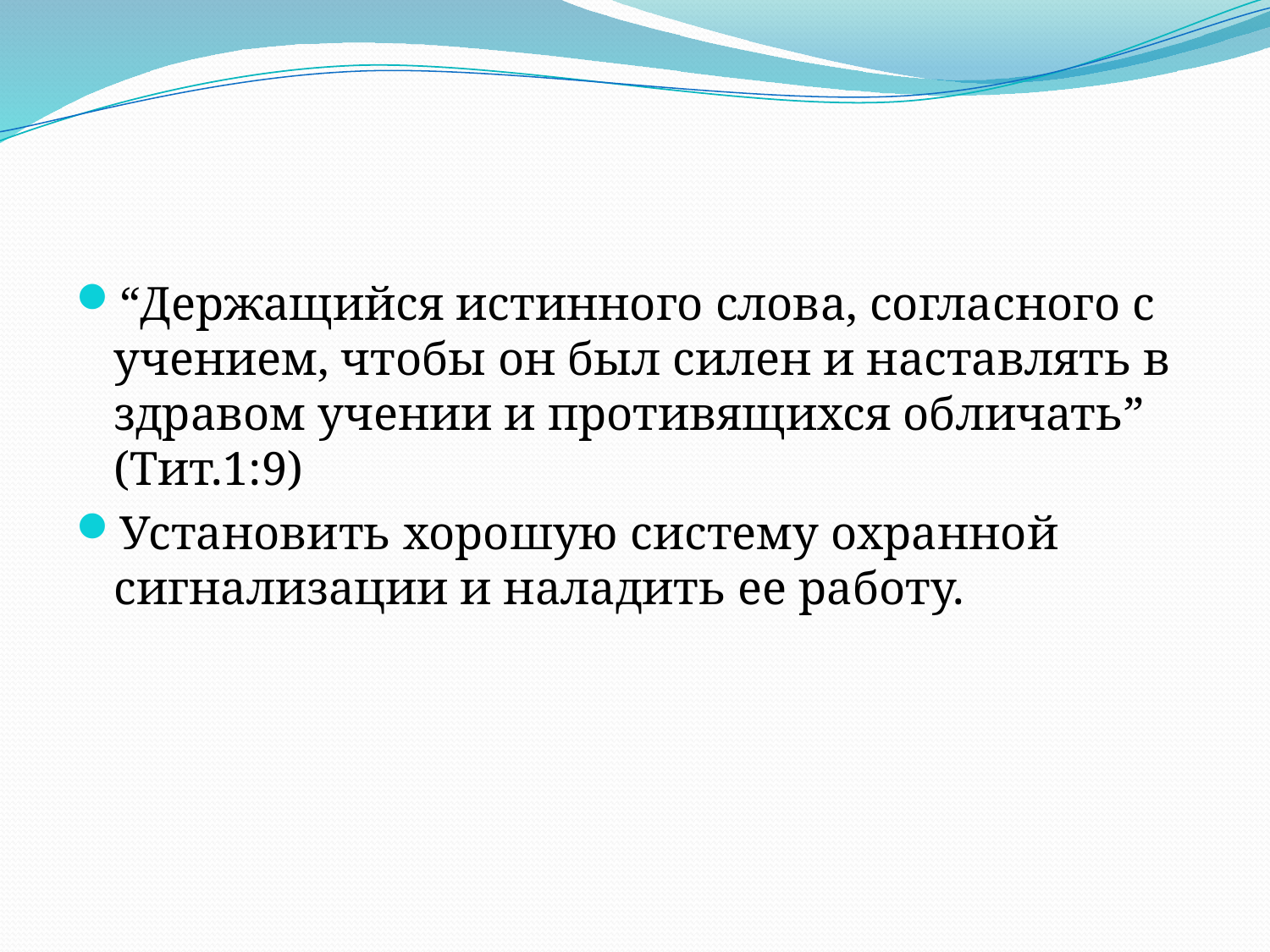

#
“Держащийся истинного слова, согласного с учением, чтобы он был силен и наставлять в здравом учении и противящихся обличать” (Тит.1:9)
Установить хорошую систему охранной сигнализации и наладить ее работу.